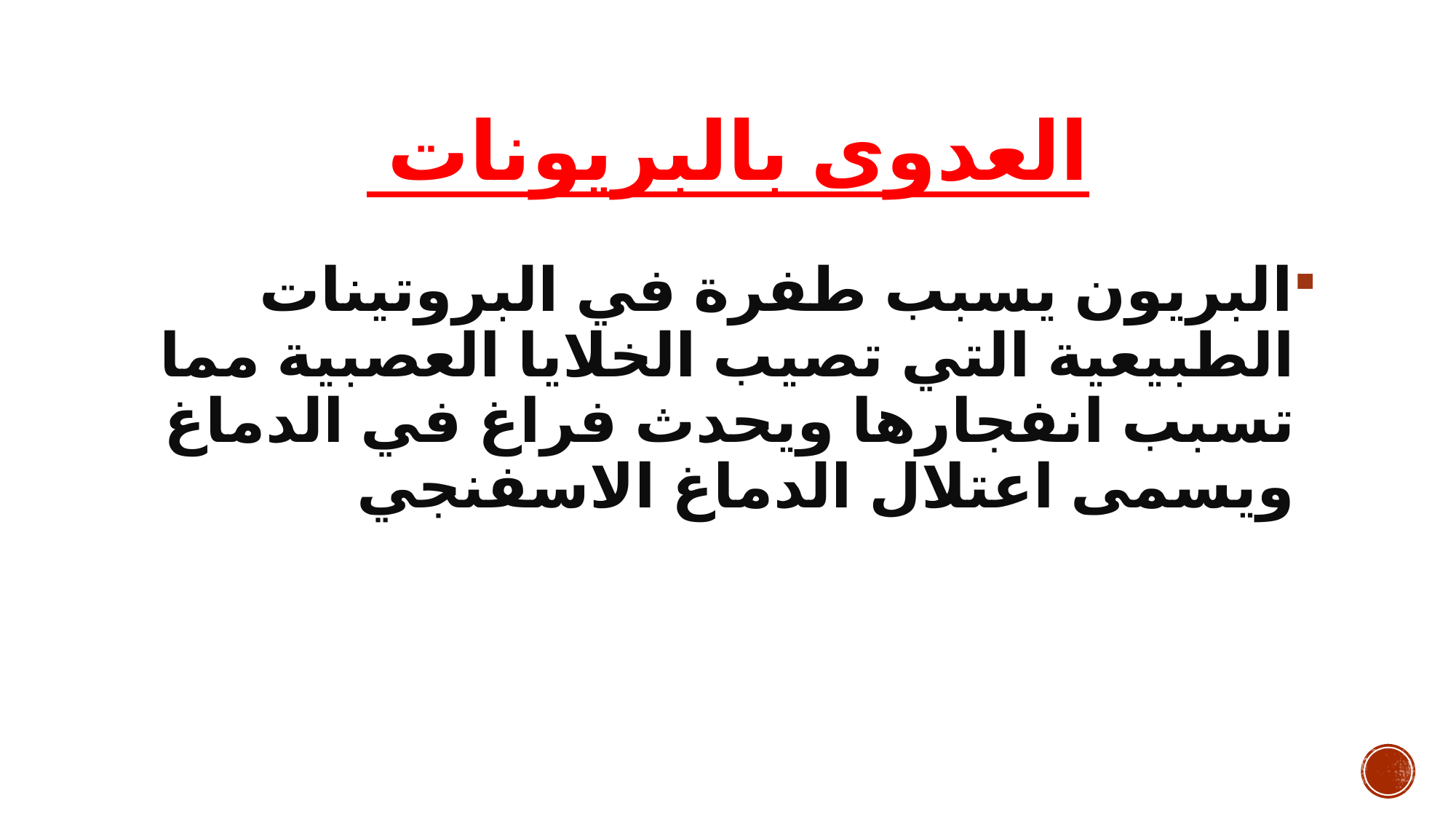

# العدوى بالبريونات
البريون يسبب طفرة في البروتينات الطبيعية التي تصيب الخلايا العصبية مما تسبب انفجارها ويحدث فراغ في الدماغ ويسمى اعتلال الدماغ الاسفنجي